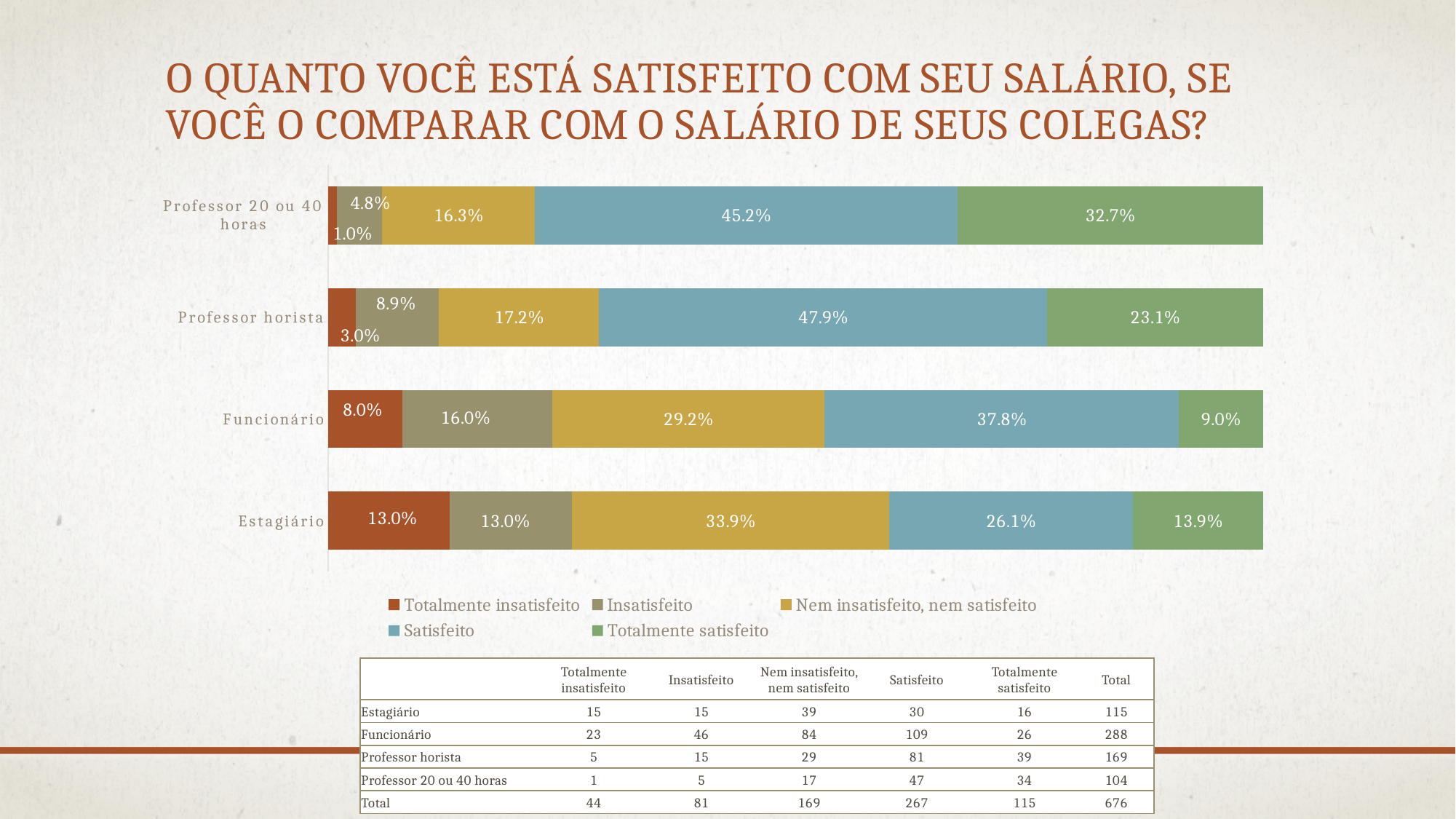

# O quanto você está satisfeito com seu salário, se você o comparar com o salário de seus colegas?

### Chart

| Category | Totalmente insatisfeito | Insatisfeito | Nem insatisfeito, nem satisfeito | Satisfeito | Totalmente satisfeito |
|---|---|---|---|---|---|
| Estagiário | 0.13043478260869565 | 0.13043478260869565 | 0.3391304347826087 | 0.2608695652173913 | 0.1391304347826087 |
| Funcionário | 0.0798611111111111 | 0.1597222222222222 | 0.2916666666666667 | 0.3784722222222222 | 0.09027777777777779 |
| Professor horista | 0.029585798816568046 | 0.08875739644970414 | 0.17159763313609466 | 0.4792899408284023 | 0.23076923076923075 |
| Professor 20 ou 40 horas | 0.009615384615384616 | 0.04807692307692307 | 0.16346153846153846 | 0.4519230769230769 | 0.3269230769230769 |
|  | Totalmente insatisfeito | Insatisfeito | Nem insatisfeito, nem satisfeito | Satisfeito | Totalmente satisfeito | Total |
| --- | --- | --- | --- | --- | --- | --- |
| Estagiário | 15 | 15 | 39 | 30 | 16 | 115 |
| Funcionário | 23 | 46 | 84 | 109 | 26 | 288 |
| Professor horista | 5 | 15 | 29 | 81 | 39 | 169 |
| Professor 20 ou 40 horas | 1 | 5 | 17 | 47 | 34 | 104 |
| Total | 44 | 81 | 169 | 267 | 115 | 676 |